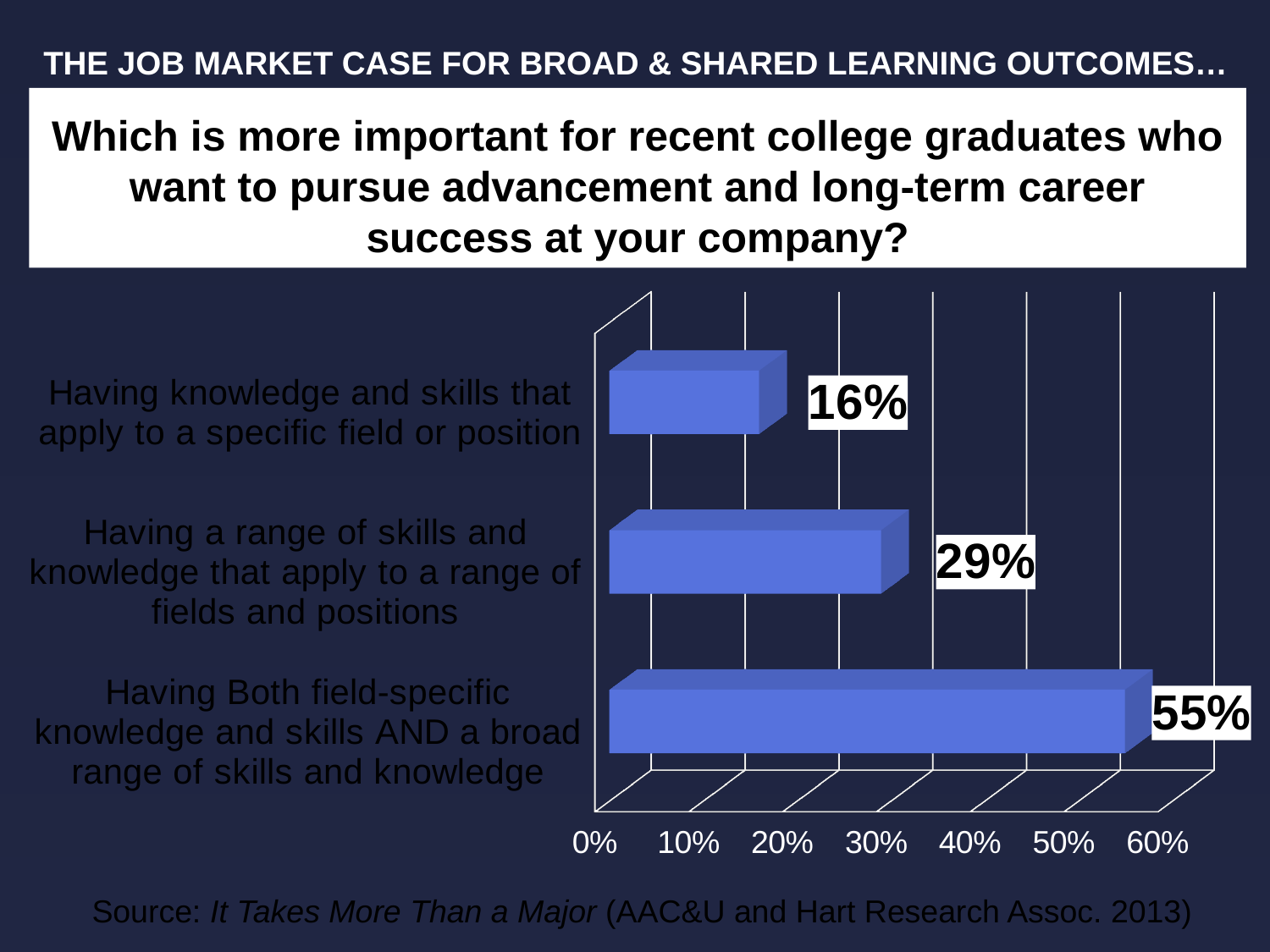

The Job Market Case for Broad & Shared Learning Outcomes…
# Which is more important for recent college graduates who want to pursue advancement and long-term career success at your company?

[unsupported chart]

Source: It Takes More Than a Major (AAC&U and Hart Research Assoc. 2013)